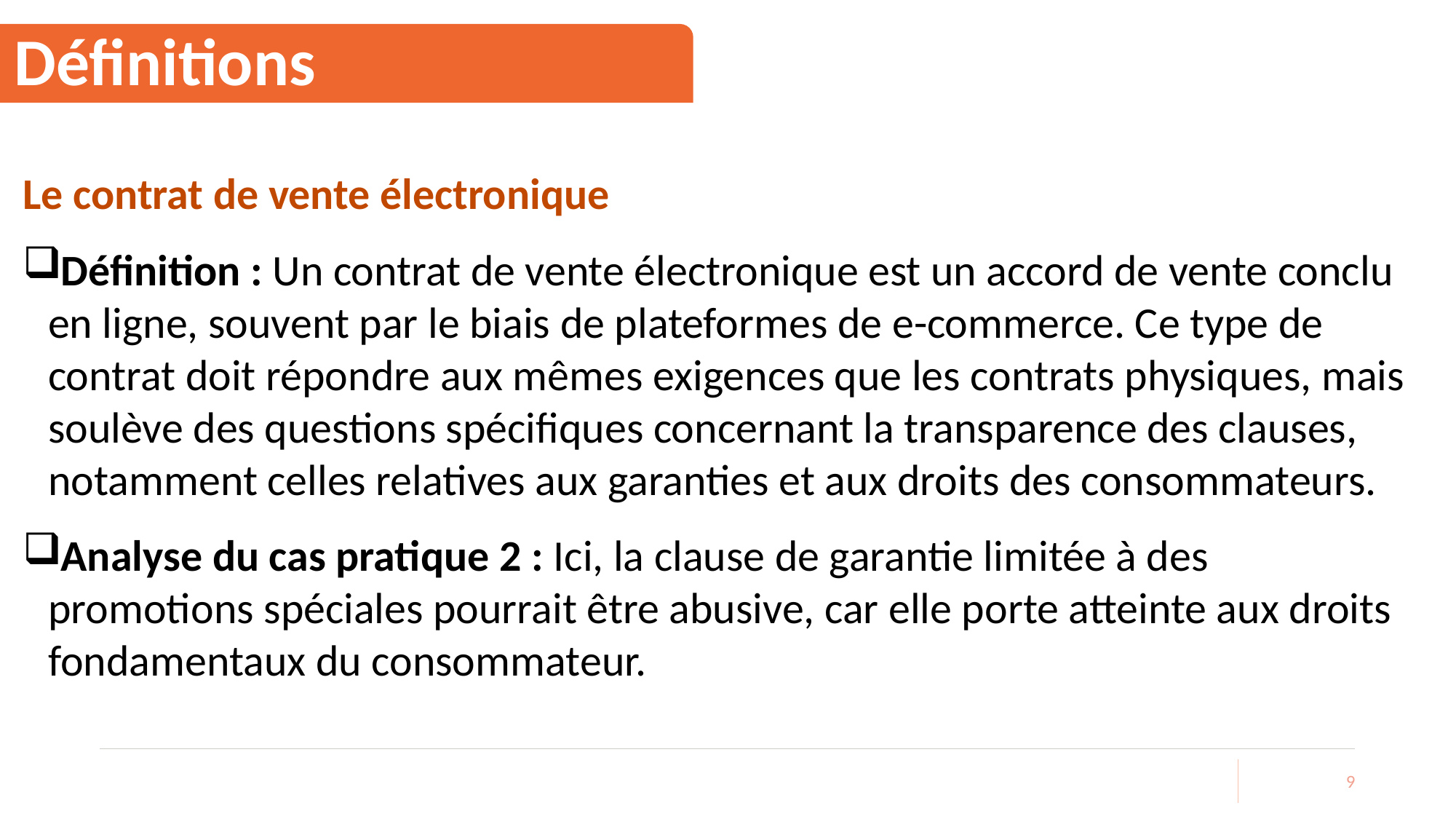

# Définitions

Le contrat de vente électronique
 Définition : Un contrat de vente électronique est un accord de vente conclu en ligne, souvent par le biais de plateformes de e-commerce. Ce type de contrat doit répondre aux mêmes exigences que les contrats physiques, mais soulève des questions spécifiques concernant la transparence des clauses, notamment celles relatives aux garanties et aux droits des consommateurs.
 Analyse du cas pratique 2 : Ici, la clause de garantie limitée à des promotions spéciales pourrait être abusive, car elle porte atteinte aux droits fondamentaux du consommateur.

9